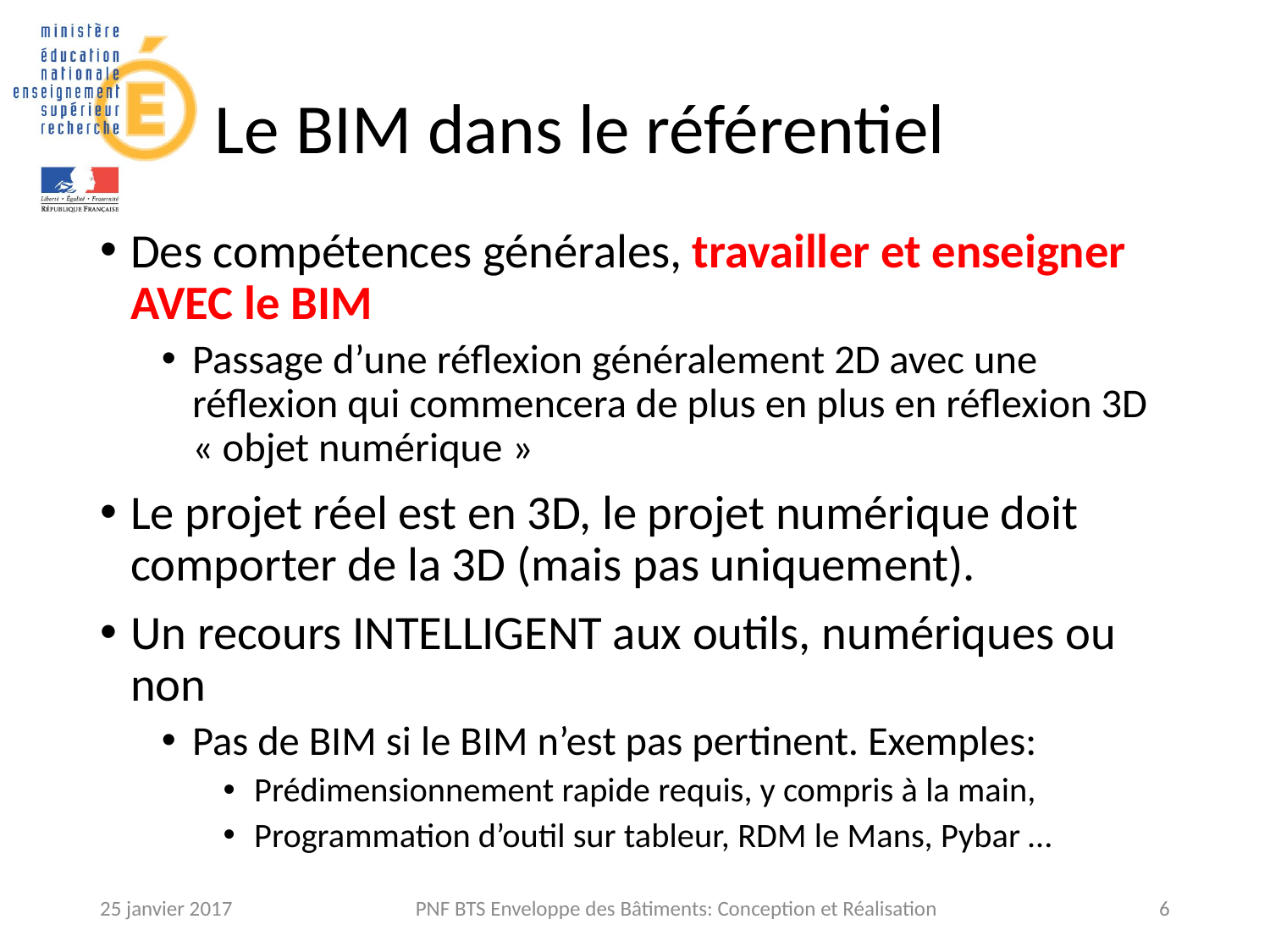

# Le BIM dans le référentiel
Des compétences générales, travailler et enseigner AVEC le BIM
Passage d’une réflexion généralement 2D avec une réflexion qui commencera de plus en plus en réflexion 3D « objet numérique »
Le projet réel est en 3D, le projet numérique doit comporter de la 3D (mais pas uniquement).
Un recours INTELLIGENT aux outils, numériques ou non
Pas de BIM si le BIM n’est pas pertinent. Exemples:
Prédimensionnement rapide requis, y compris à la main,
Programmation d’outil sur tableur, RDM le Mans, Pybar …

25 janvier 2017
PNF BTS Enveloppe des Bâtiments: Conception et Réalisation
6